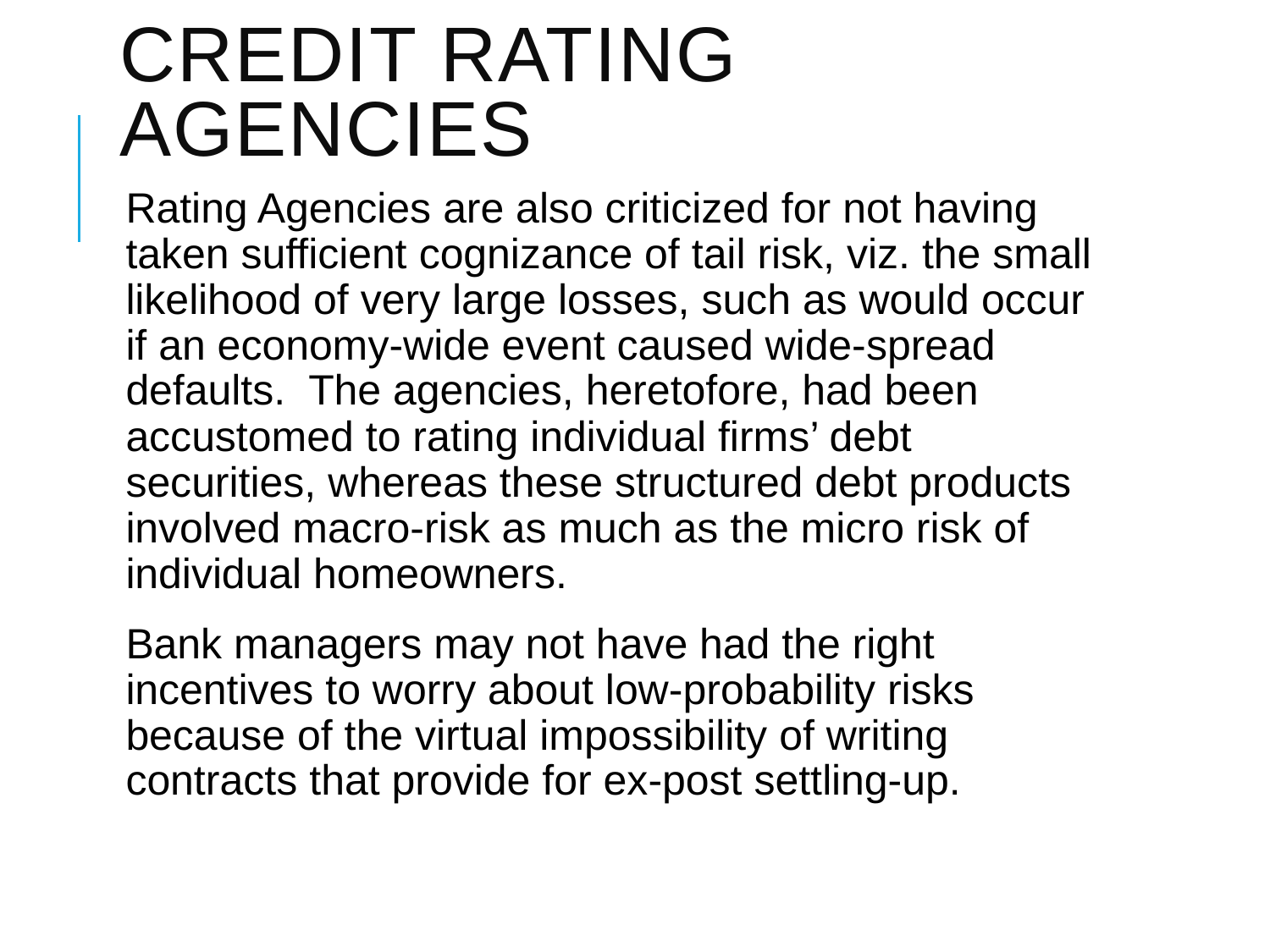

# Credit rating agencies
Rating Agencies are also criticized for not having taken sufficient cognizance of tail risk, viz. the small likelihood of very large losses, such as would occur if an economy-wide event caused wide-spread defaults.  The agencies, heretofore, had been accustomed to rating individual firms’ debt securities, whereas these structured debt products involved macro-risk as much as the micro risk of individual homeowners.
Bank managers may not have had the right incentives to worry about low-probability risks because of the virtual impossibility of writing contracts that provide for ex-post settling-up.